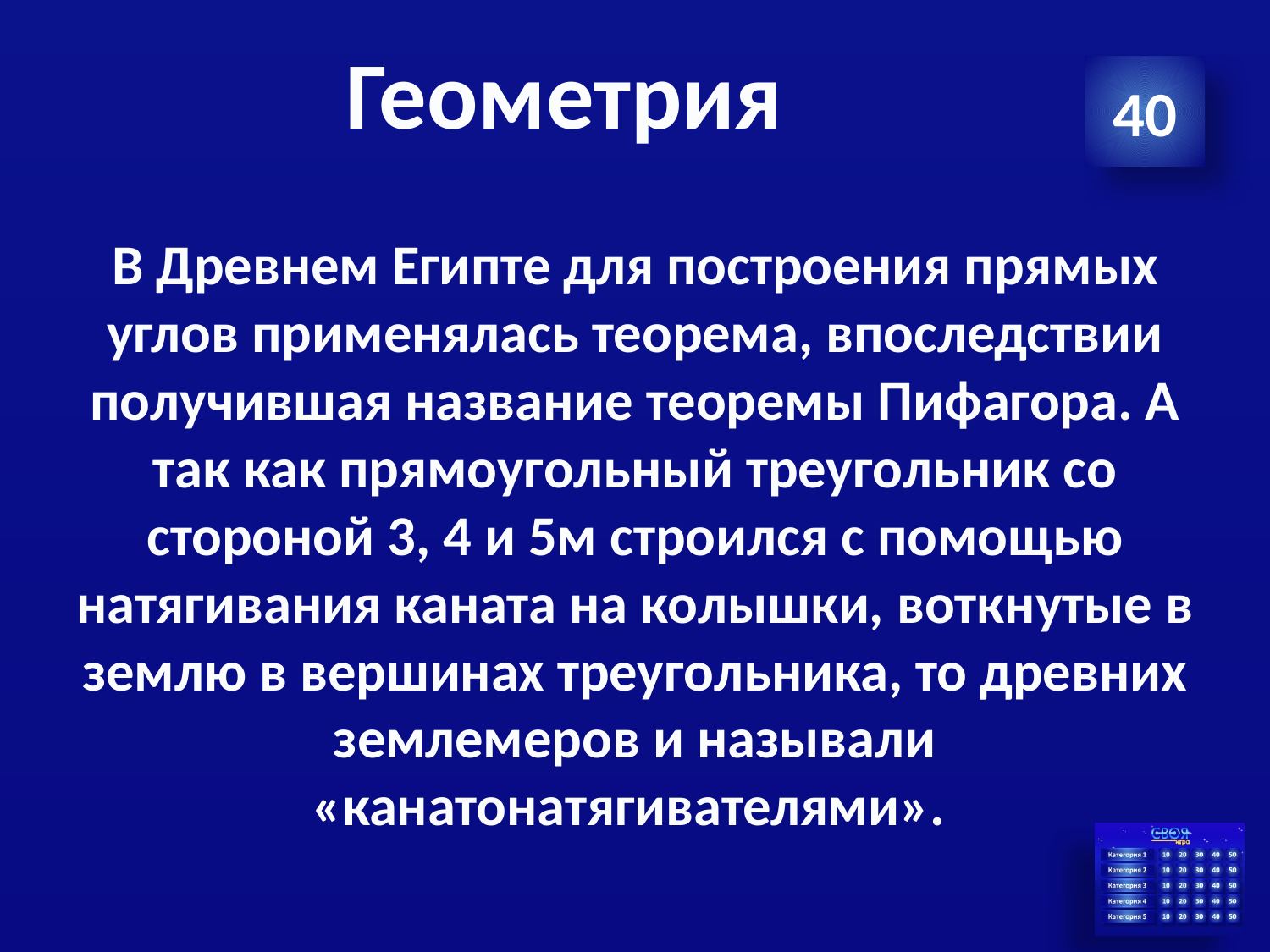

# Геометрия
40
В Древнем Египте для построения прямых углов применялась теорема, впоследствии получившая название теоремы Пифагора. А так как прямоугольный треугольник со стороной 3, 4 и 5м строился с помощью натягивания каната на колышки, воткнутые в землю в вершинах треугольника, то древних землемеров и называли «канатонатягивателями».